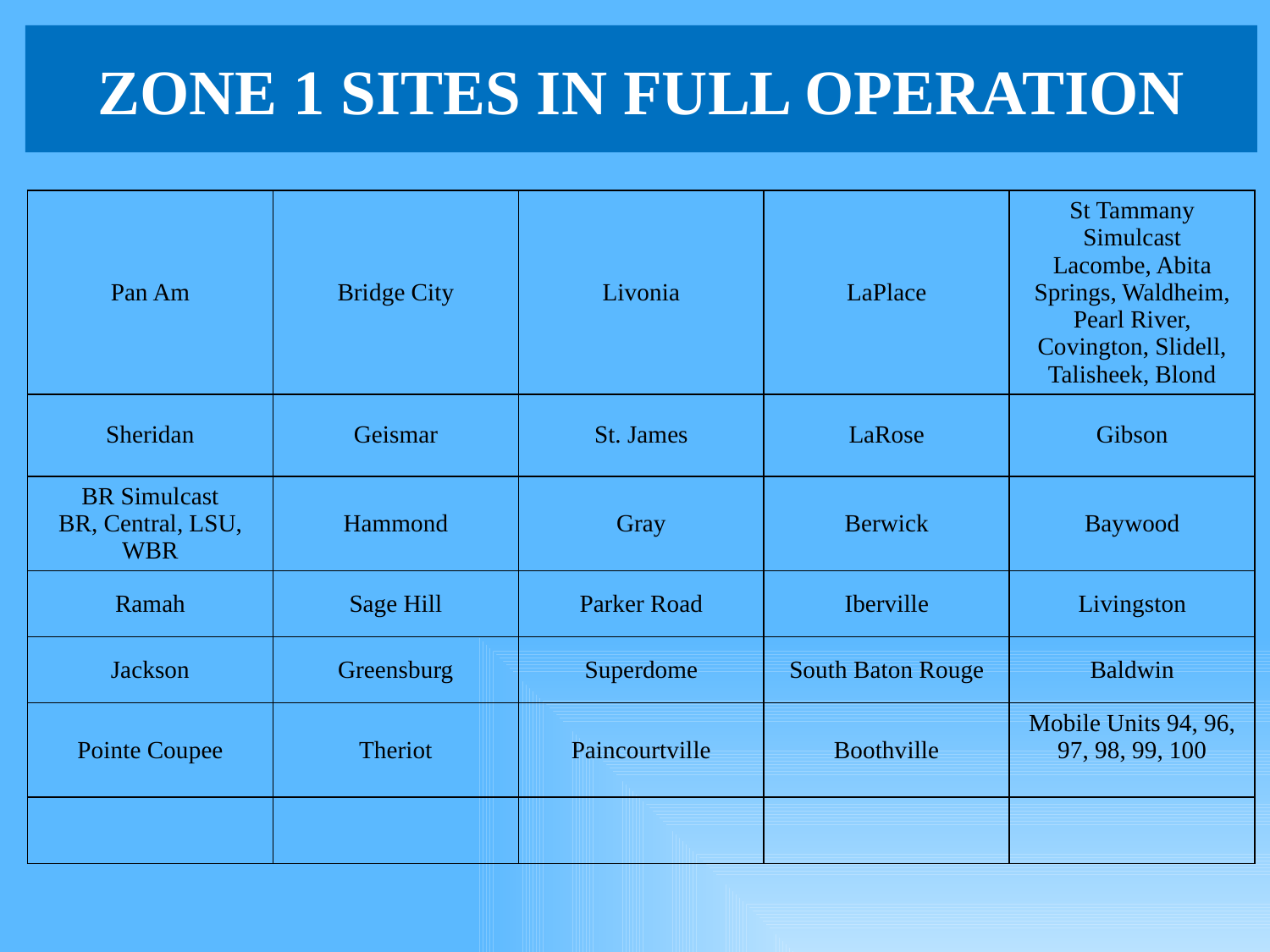

Zone 1 Sites in Full Operation
| Pan Am | Bridge City | Livonia | LaPlace | St Tammany Simulcast Lacombe, Abita Springs, Waldheim, Pearl River, Covington, Slidell, Talisheek, Blond |
| --- | --- | --- | --- | --- |
| Sheridan | Geismar | St. James | LaRose | Gibson |
| BR Simulcast BR, Central, LSU, WBR | Hammond | Gray | Berwick | Baywood |
| Ramah | Sage Hill | Parker Road | Iberville | Livingston |
| Jackson | Greensburg | Superdome | South Baton Rouge | Baldwin |
| Pointe Coupee | Theriot | Paincourtville | Boothville | Mobile Units 94, 96, 97, 98, 99, 100 |
|  |  |  |  |  |